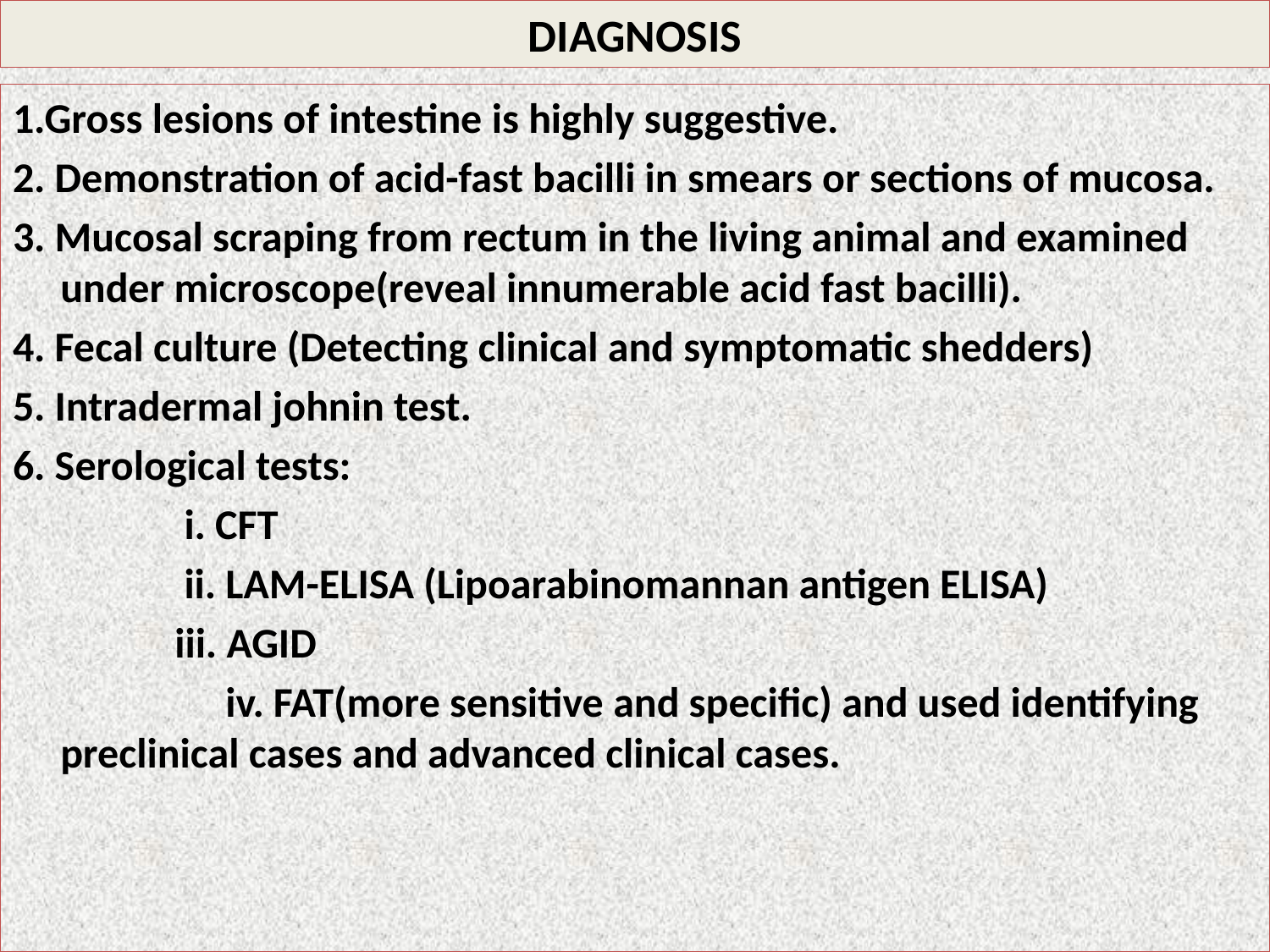

# DIAGNOSIS
1.Gross lesions of intestine is highly suggestive.
2. Demonstration of acid-fast bacilli in smears or sections of mucosa.
3. Mucosal scraping from rectum in the living animal and examined under microscope(reveal innumerable acid fast bacilli).
4. Fecal culture (Detecting clinical and symptomatic shedders)
5. Intradermal johnin test.
6. Serological tests:
                  i. CFT
                  ii. LAM-ELISA (Lipoarabinomannan antigen ELISA)
                 iii. AGID
		    iv. FAT(more sensitive and specific) and used identifying preclinical cases and advanced clinical cases.